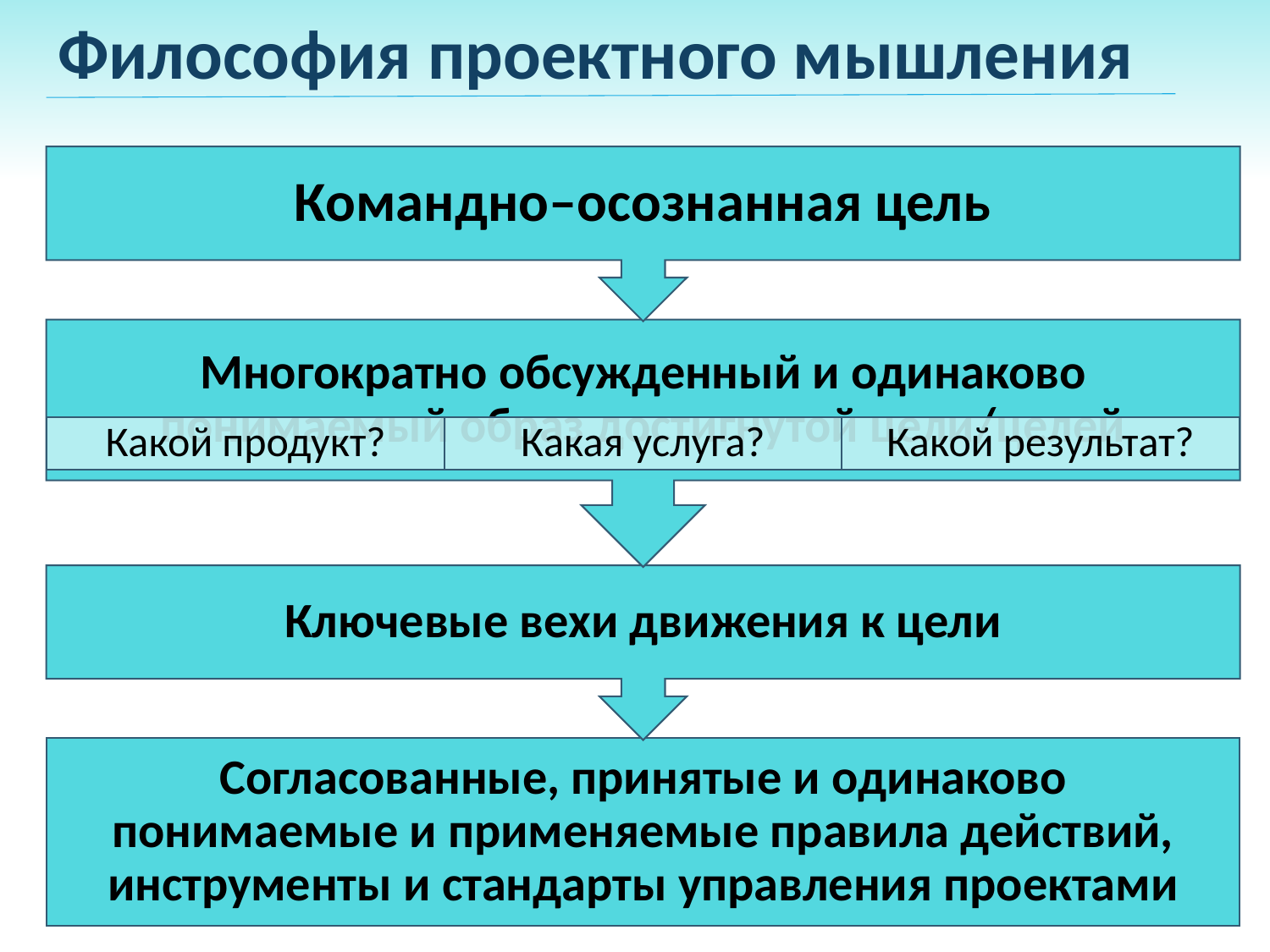

Философия проектного мышления
Согласованные, принятые и одинаково понимаемые и применяемые правила действий, инструменты и стандарты управления проектами
Ключевые вехи движения к цели
Многократно обсужденный и одинаково понимаемый образ достигнутой цели/целей
Какой продукт?
Какая услуга?
Какой результат?
Командно–осознанная цель
19